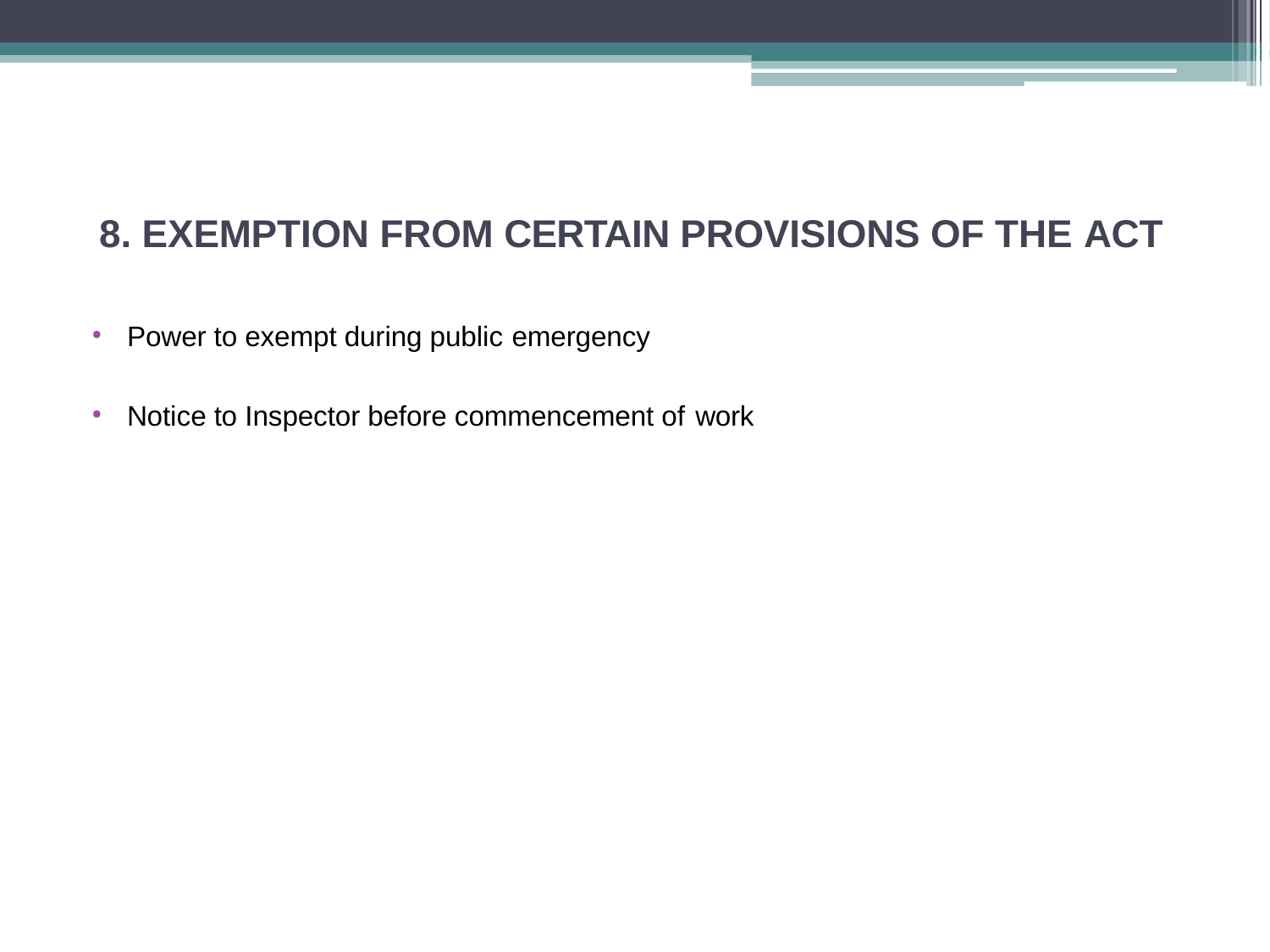

# 8. EXEMPTION FROM CERTAIN PROVISIONS OF THE ACT
Power to exempt during public emergency

Notice to Inspector before commencement of work